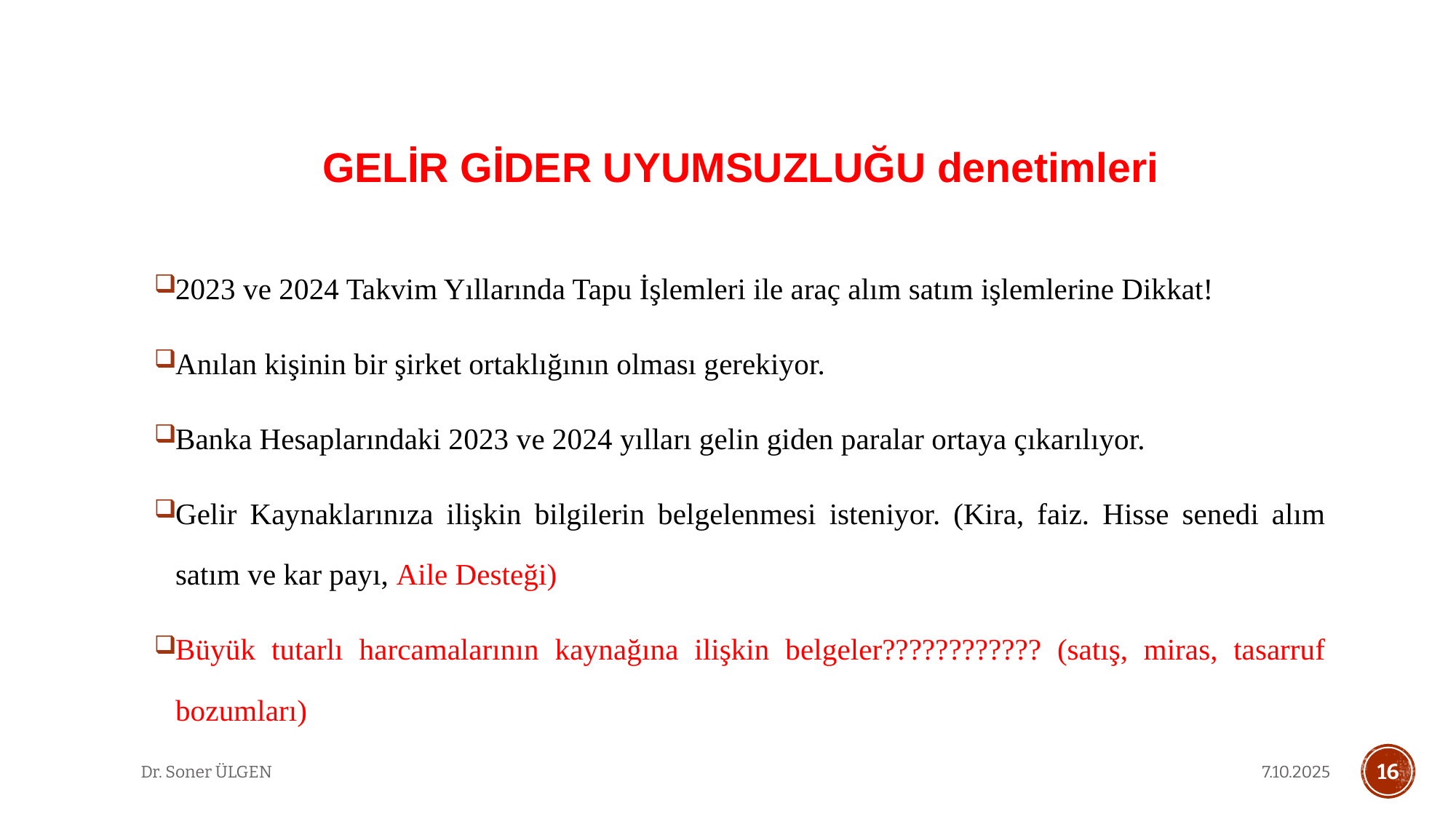

GELİR GİDER UYUMSUZLUĞU denetimleri

2023 ve 2024 Takvim Yıllarında Tapu İşlemleri ile araç alım satım işlemlerine Dikkat!
Anılan kişinin bir şirket ortaklığının olması gerekiyor.
Banka Hesaplarındaki 2023 ve 2024 yılları gelin giden paralar ortaya çıkarılıyor.
Gelir Kaynaklarınıza ilişkin bilgilerin belgelenmesi isteniyor. (Kira, faiz. Hisse senedi alım satım ve kar payı, Aile Desteği)
Büyük tutarlı harcamalarının kaynağına ilişkin belgeler???????????? (satış, miras, tasarruf bozumları)

Dr. Soner ÜLGEN
7.10.2025
16